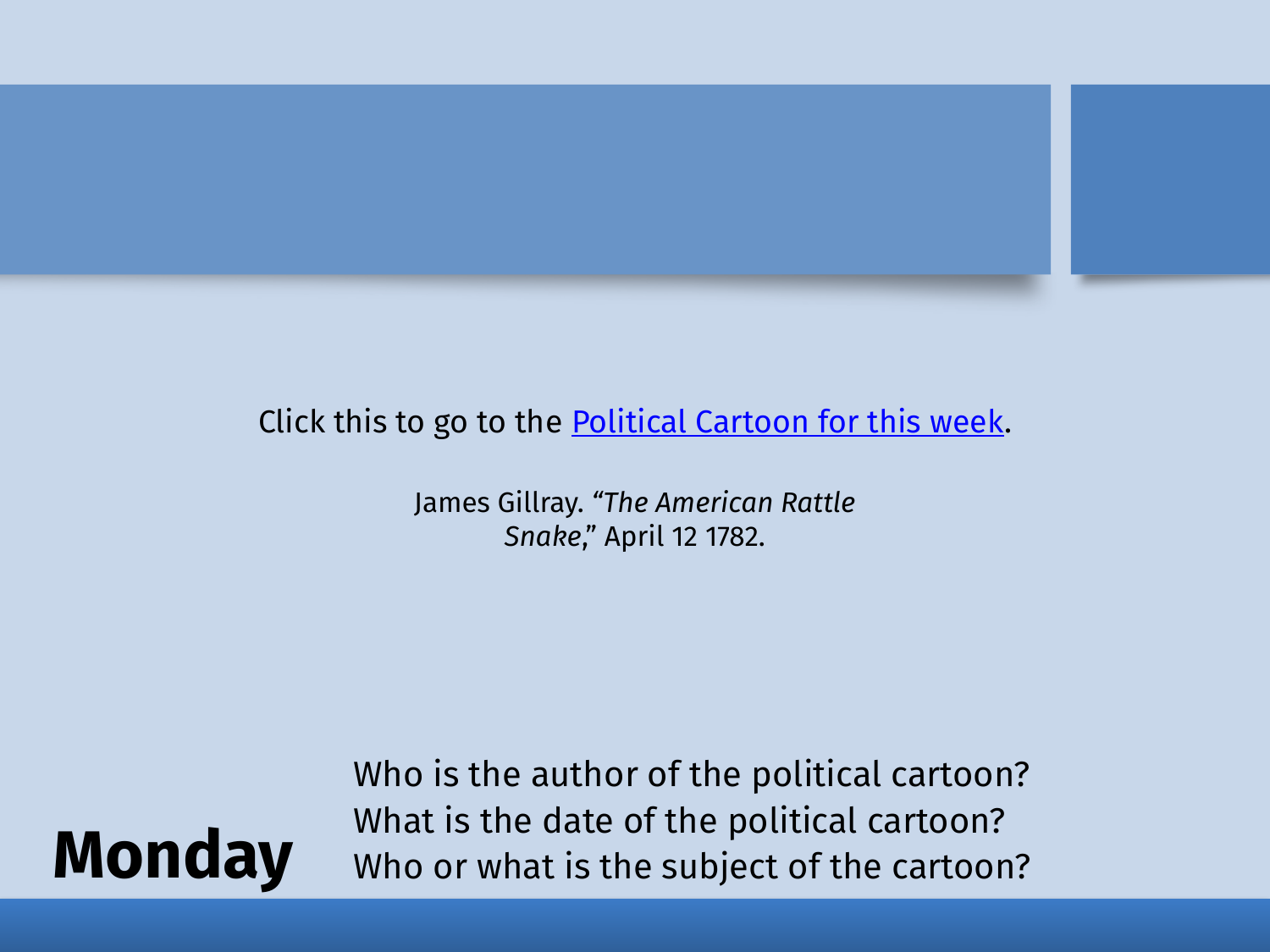

Click this to go to the Political Cartoon for this week.
James Gillray. “The American Rattle Snake,” April 12 1782.
Who is the author of the political cartoon?
What is the date of the political cartoon?
Who or what is the subject of the cartoon?
# Monday